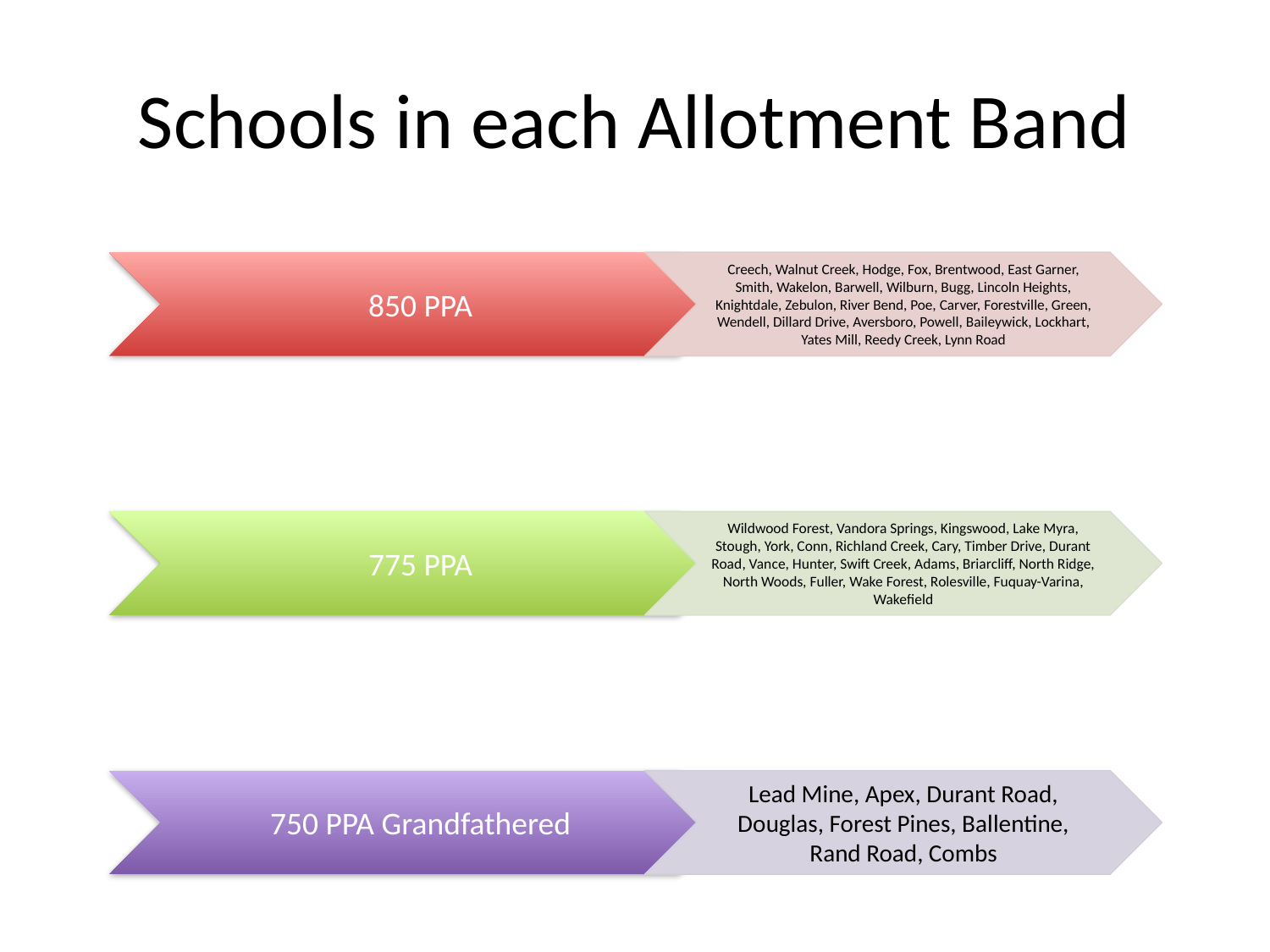

# Schools in each Allotment Band
850 PPA
Creech, Walnut Creek, Hodge, Fox, Brentwood, East Garner, Smith, Wakelon, Barwell, Wilburn, Bugg, Lincoln Heights, Knightdale, Zebulon, River Bend, Poe, Carver, Forestville, Green, Wendell, Dillard Drive, Aversboro, Powell, Baileywick, Lockhart, Yates Mill, Reedy Creek, Lynn Road
775 PPA
Wildwood Forest, Vandora Springs, Kingswood, Lake Myra, Stough, York, Conn, Richland Creek, Cary, Timber Drive, Durant Road, Vance, Hunter, Swift Creek, Adams, Briarcliff, North Ridge, North Woods, Fuller, Wake Forest, Rolesville, Fuquay-Varina, Wakefield
750 PPA Grandfathered
Lead Mine, Apex, Durant Road, Douglas, Forest Pines, Ballentine, Rand Road, Combs